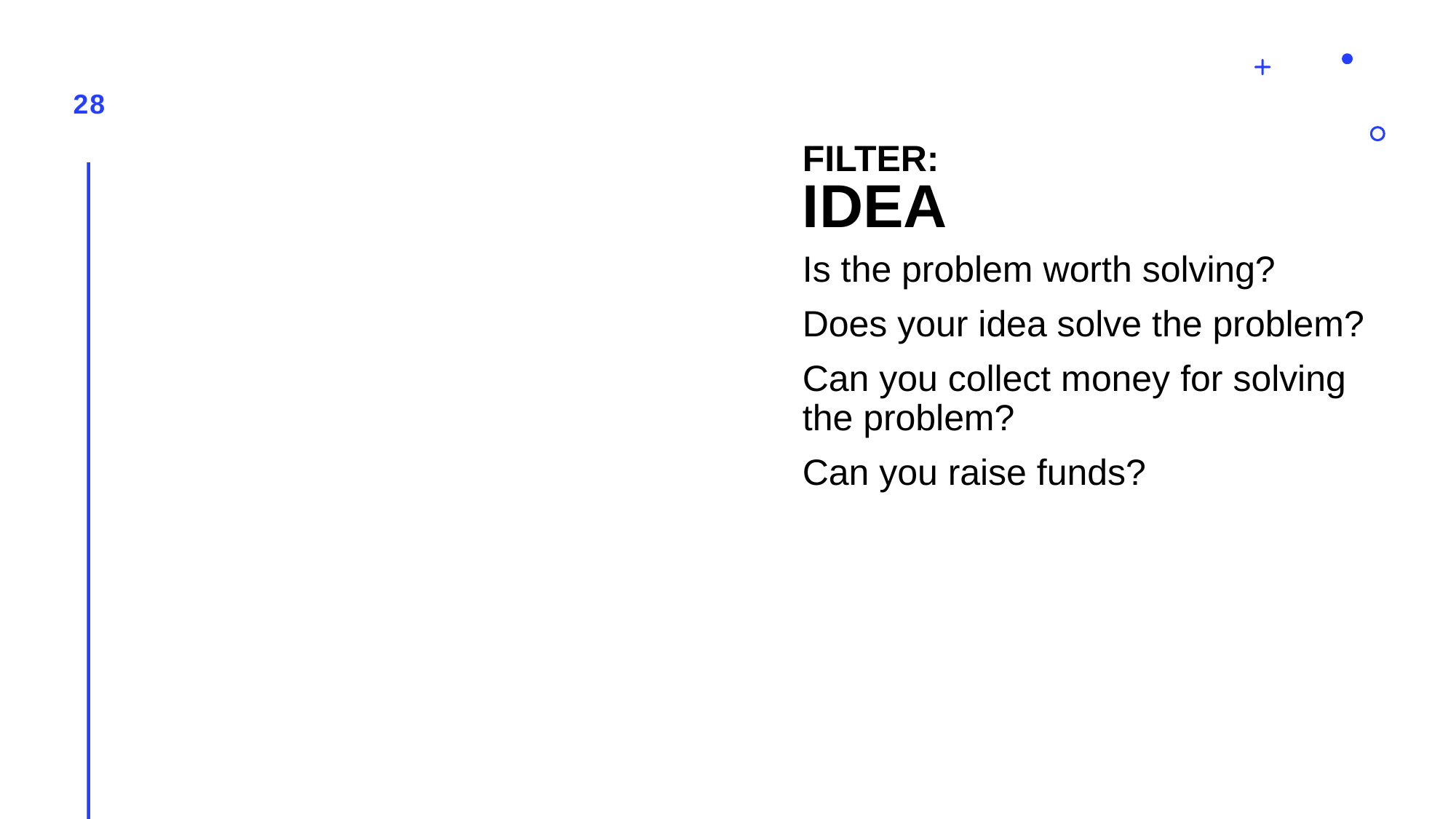

Filter:
Idea
28
Is the problem worth solving?
Does your idea solve the problem?
Can you collect money for solving the problem?
Can you raise funds?